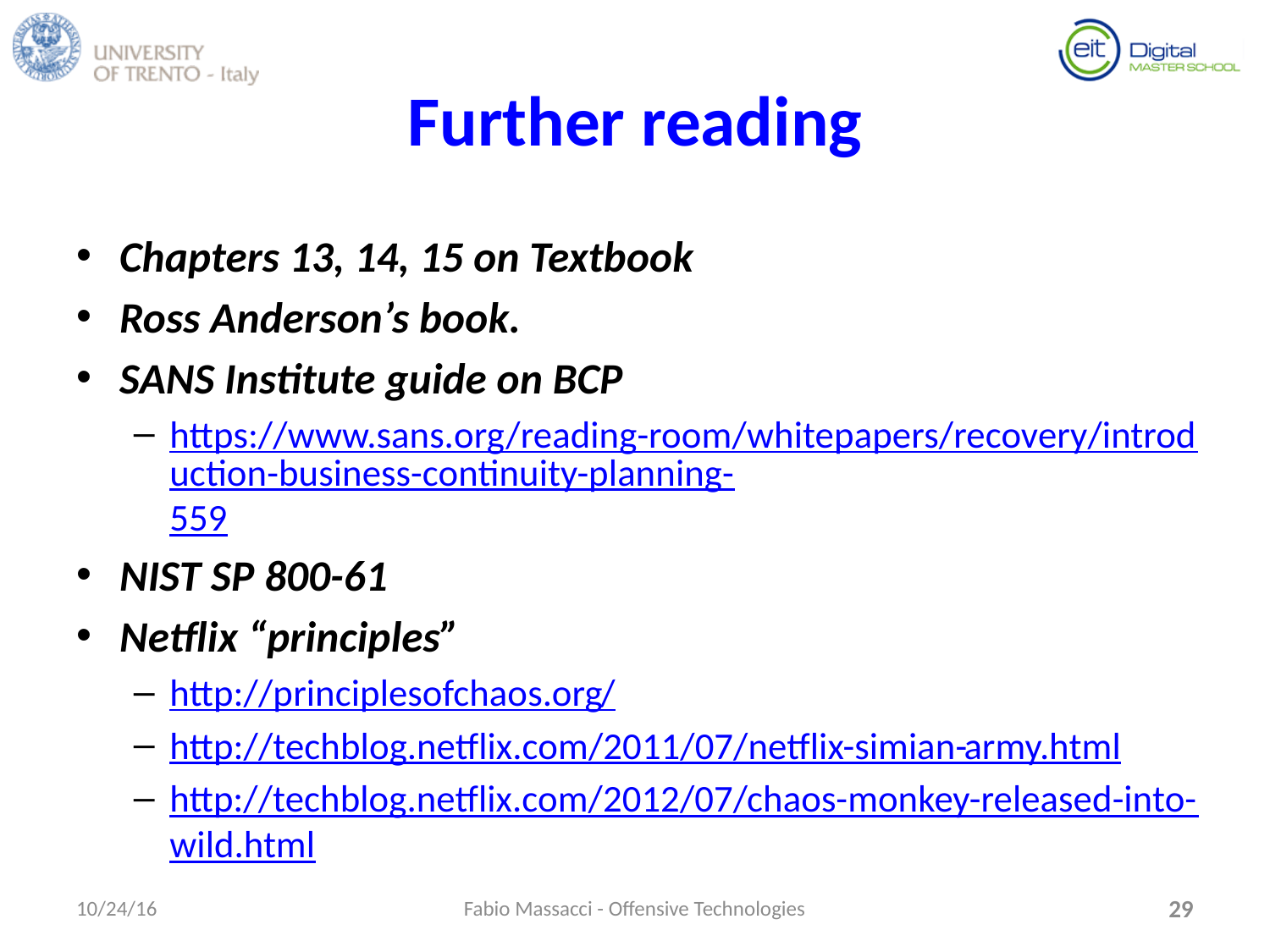

# Further reading
Chapters 13, 14, 15 on Textbook
Ross Anderson’s book.
SANS Institute guide on BCP
https://www.sans.org/reading-room/whitepapers/recovery/introduction-business-continuity-planning-559
NIST SP 800-61
Netflix “principles”
http://principlesofchaos.org/
http://techblog.netflix.com/2011/07/netflix-simian-army.html
http://techblog.netflix.com/2012/07/chaos-monkey-released-into-wild.html

10/24/16
Fabio Massacci - Offensive Technologies
29